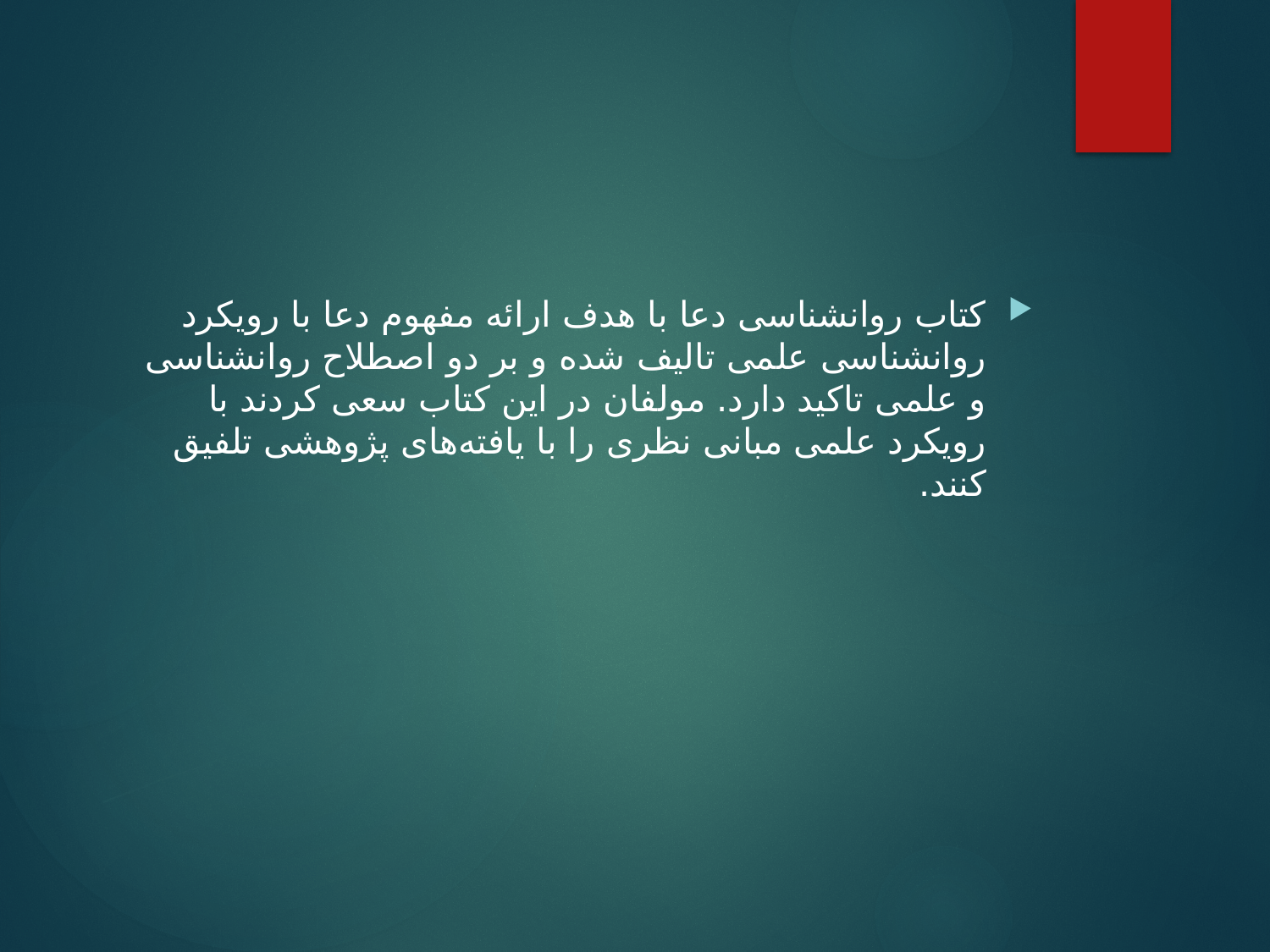

#
کتاب روانشناسی دعا با هدف ارائه مفهوم دعا با رویکرد روانشناسی علمی تالیف شده و بر دو اصطلاح روانشناسی و علمی تاکید دارد. مولفان در این کتاب سعی کردند با رویکرد علمی مبانی نظری را با یافته‌های پژوهشی تلفیق کنند.